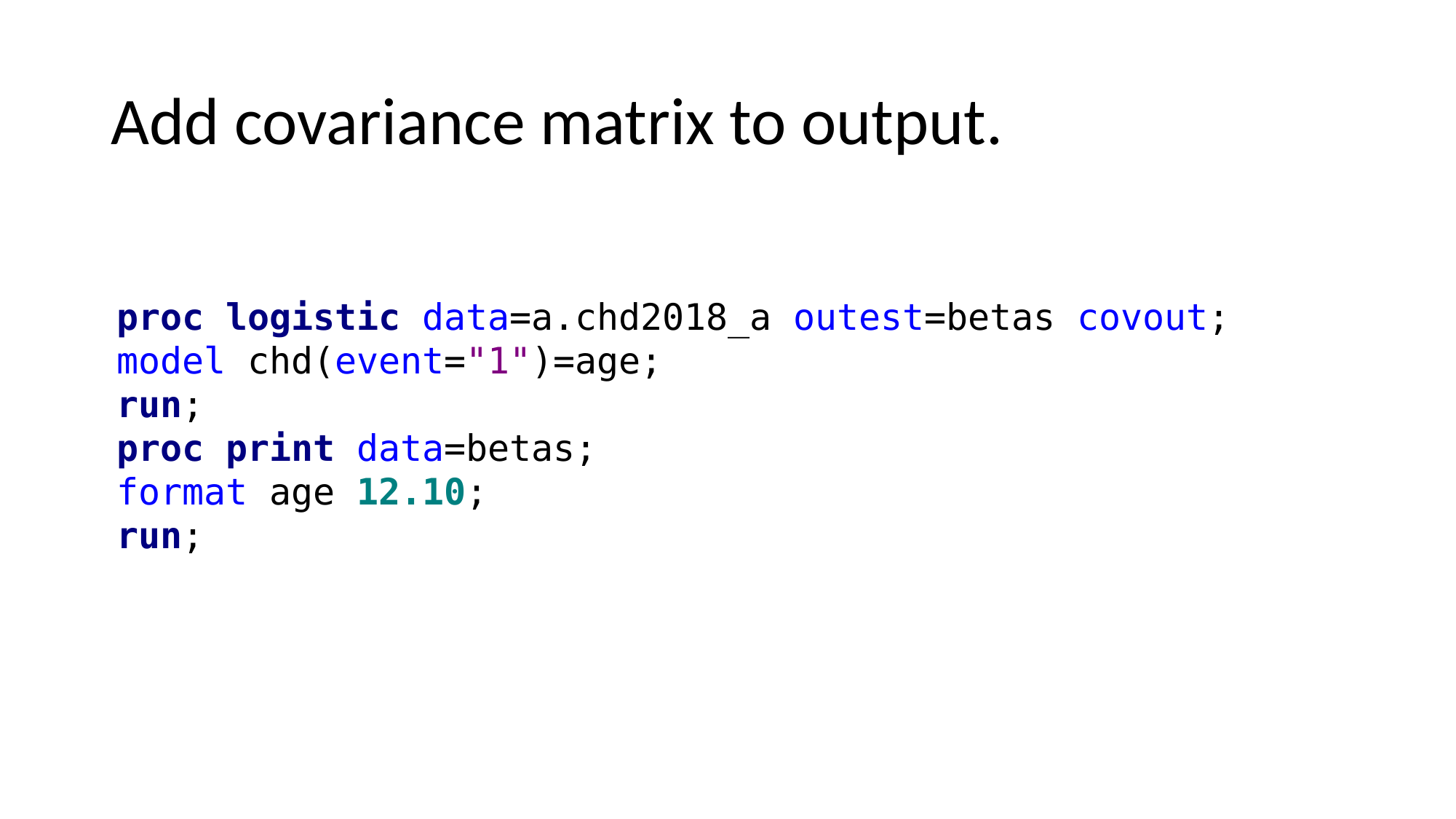

# Add covariance matrix to output.
proc logistic data=a.chd2018_a outest=betas covout;
model chd(event="1")=age;
run;
proc print data=betas;
format age 12.10;
run;